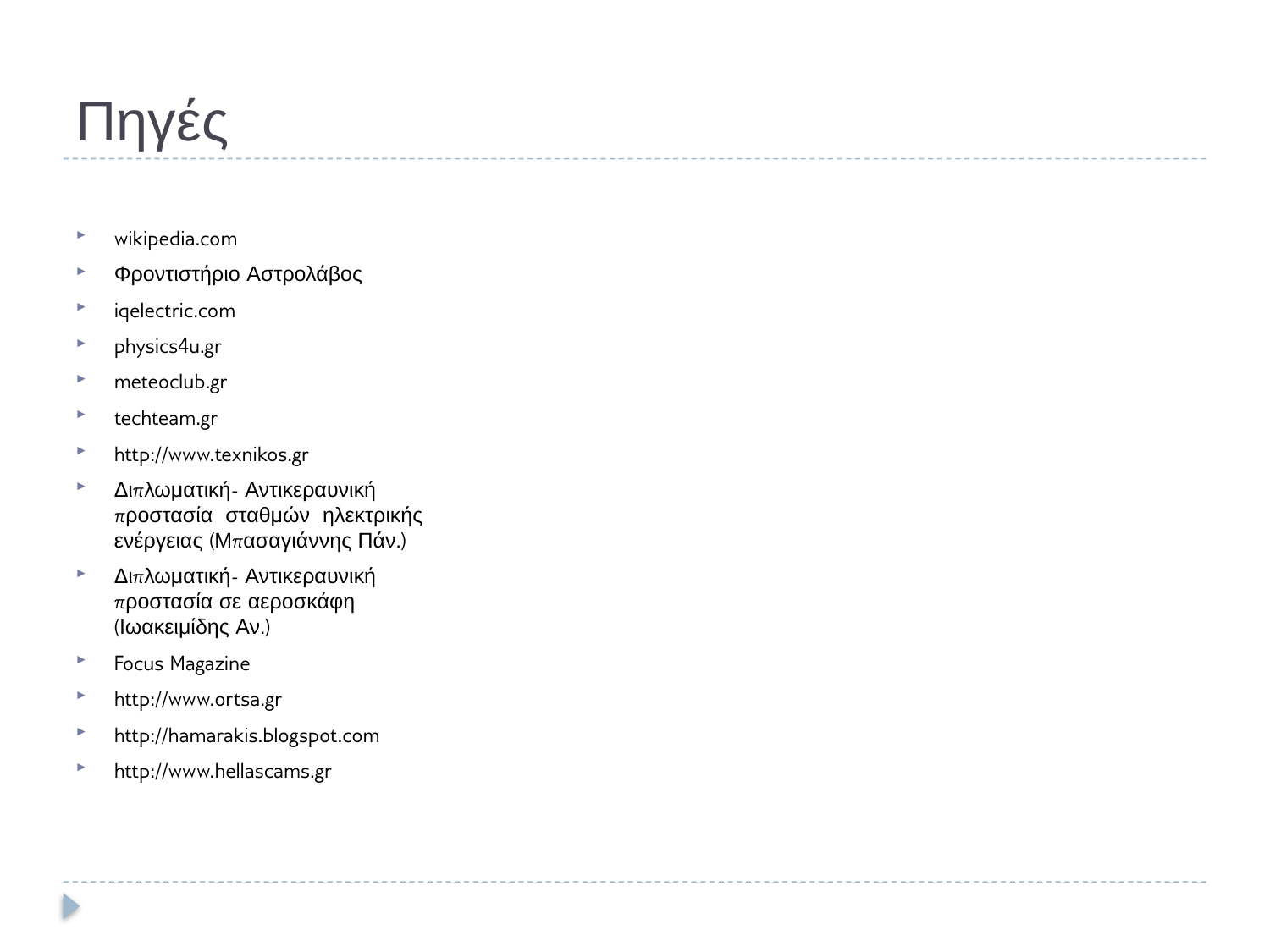

# Πηγές
wikipedia.com
Φροντιστήριο Αστρολάβος
iqelectric.com
physics4u.gr
meteoclub.gr
techteam.gr
http://www.texnikos.gr
Διπλωματική- Αντικεραυνική προστασία  σταθμών  ηλεκτρικής ενέργειας (Μπασαγιάννης Πάν.)
Διπλωματική- Αντικεραυνική προστασία σε αεροσκάφη (Ιωακειμίδης Αν.)
Focus Magazine
http://www.ortsa.gr
http://hamarakis.blogspot.com
http://www.hellascams.gr